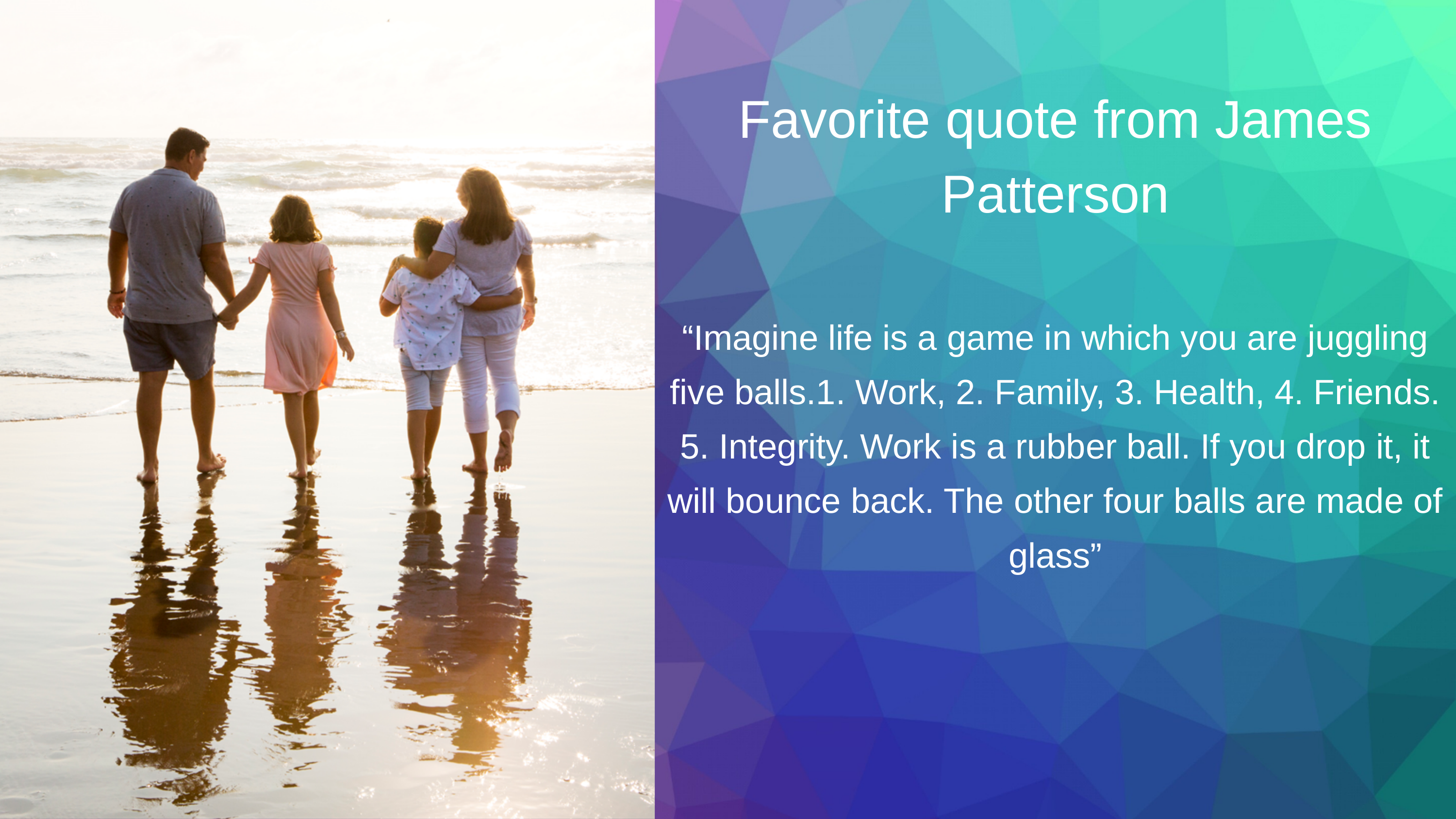

Favorite quote from James Patterson
“Imagine life is a game in which you are juggling five balls.1. Work, 2. Family, 3. Health, 4. Friends. 5. Integrity. Work is a rubber ball. If you drop it, it will bounce back. The other four balls are made of glass”